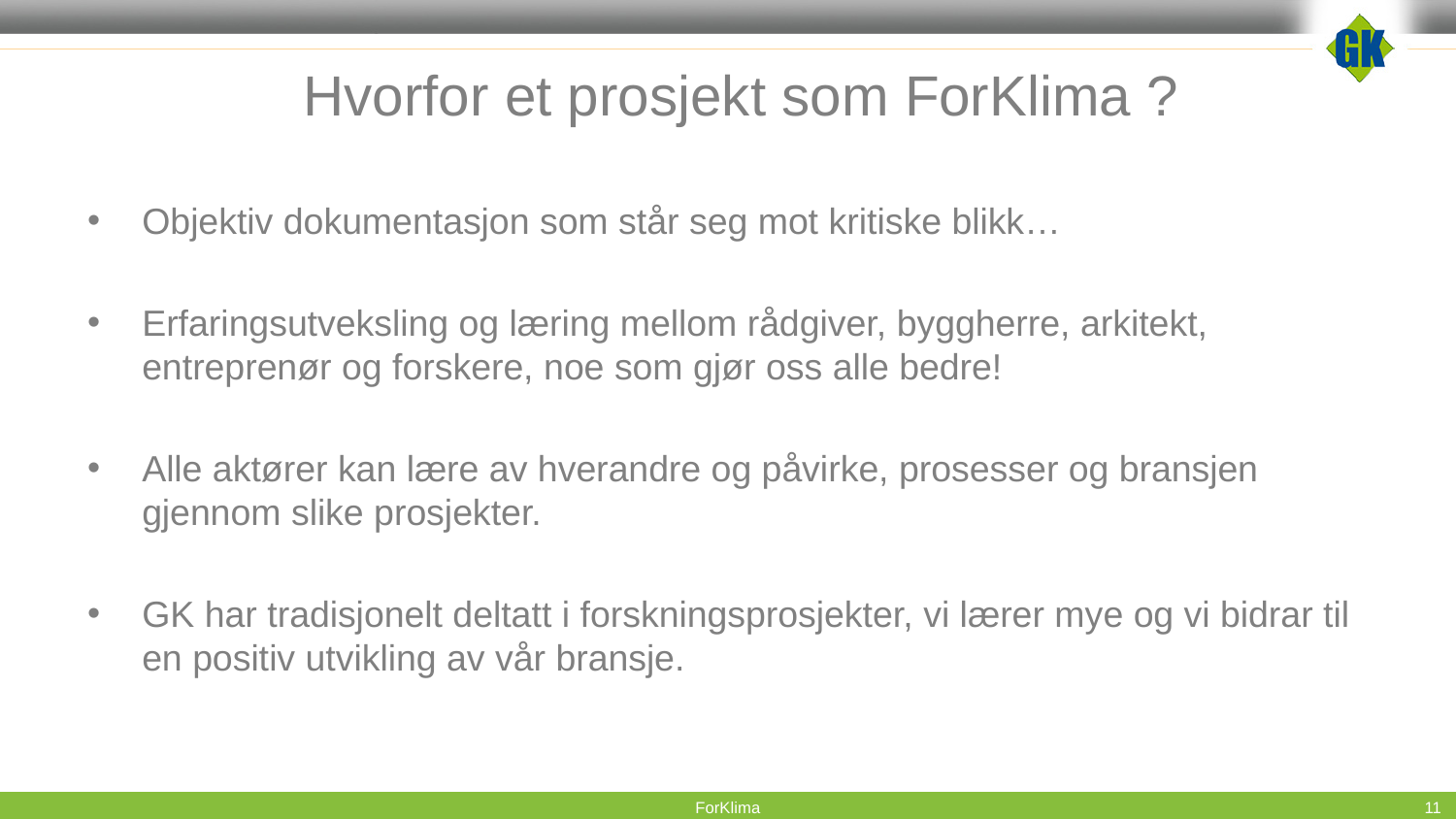

# Hvorfor et prosjekt som ForKlima ?
Objektiv dokumentasjon som står seg mot kritiske blikk…

Erfaringsutveksling og læring mellom rådgiver, byggherre, arkitekt, entreprenør og forskere, noe som gjør oss alle bedre!

Alle aktører kan lære av hverandre og påvirke, prosesser og bransjen gjennom slike prosjekter.

GK har tradisjonelt deltatt i forskningsprosjekter, vi lærer mye og vi bidrar til en positiv utvikling av vår bransje.

ForKlima
11